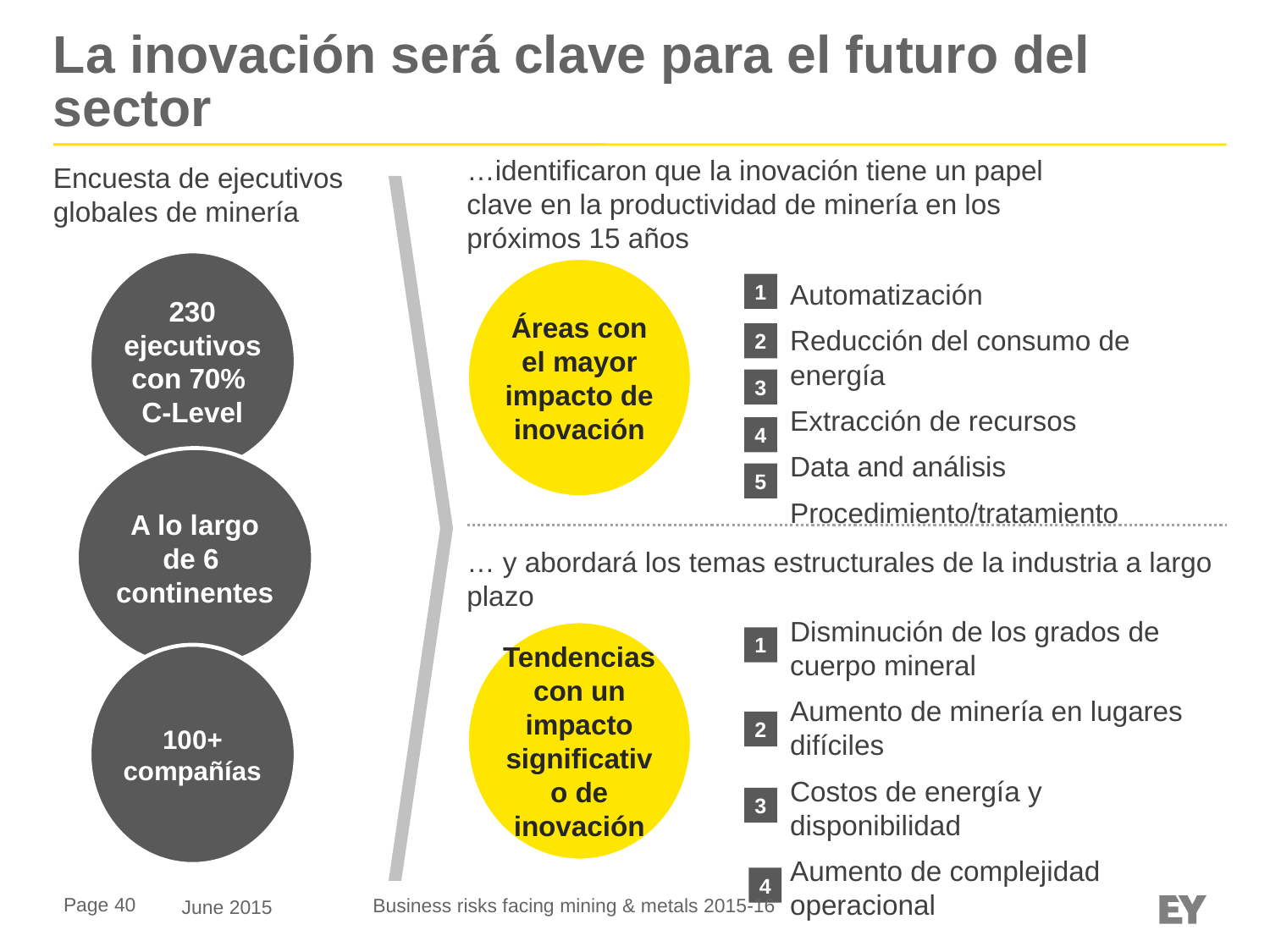

# La inovación será clave para el futuro del sector
…identificaron que la inovación tiene un papel clave en la productividad de minería en los próximos 15 años
Encuesta de ejecutivos globales de minería

230 ejecutivos con 70%
C-Level
Áreas con el mayor impacto de inovación
1
Automatización
Reducción del consumo de energía
Extracción de recursos
Data and análisis
Procedimiento/tratamiento
2
3
4
A lo largo de 6
continentes
5
… y abordará los temas estructurales de la industria a largo plazo
Disminución de los grados de cuerpo mineral
Aumento de minería en lugares difíciles
Costos de energía y disponibilidad
Aumento de complejidad operacional
Tendencias con un impacto significativo de inovación
1
100+ compañías
2
3
4
Business risks facing mining & metals 2015-16
June 2015